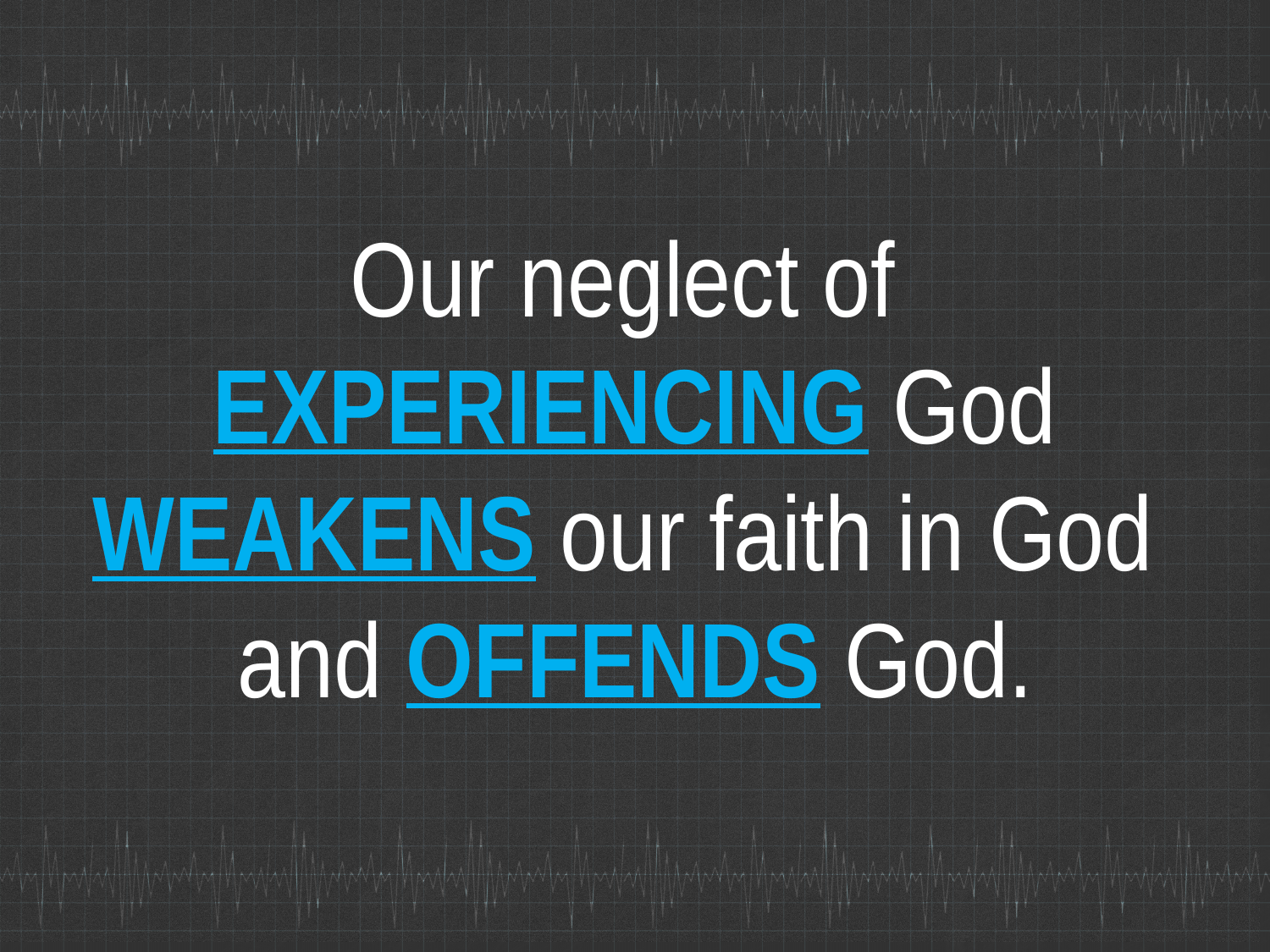

Our neglect of
EXPERIENCING God WEAKENS our faith in God
and OFFENDS God.